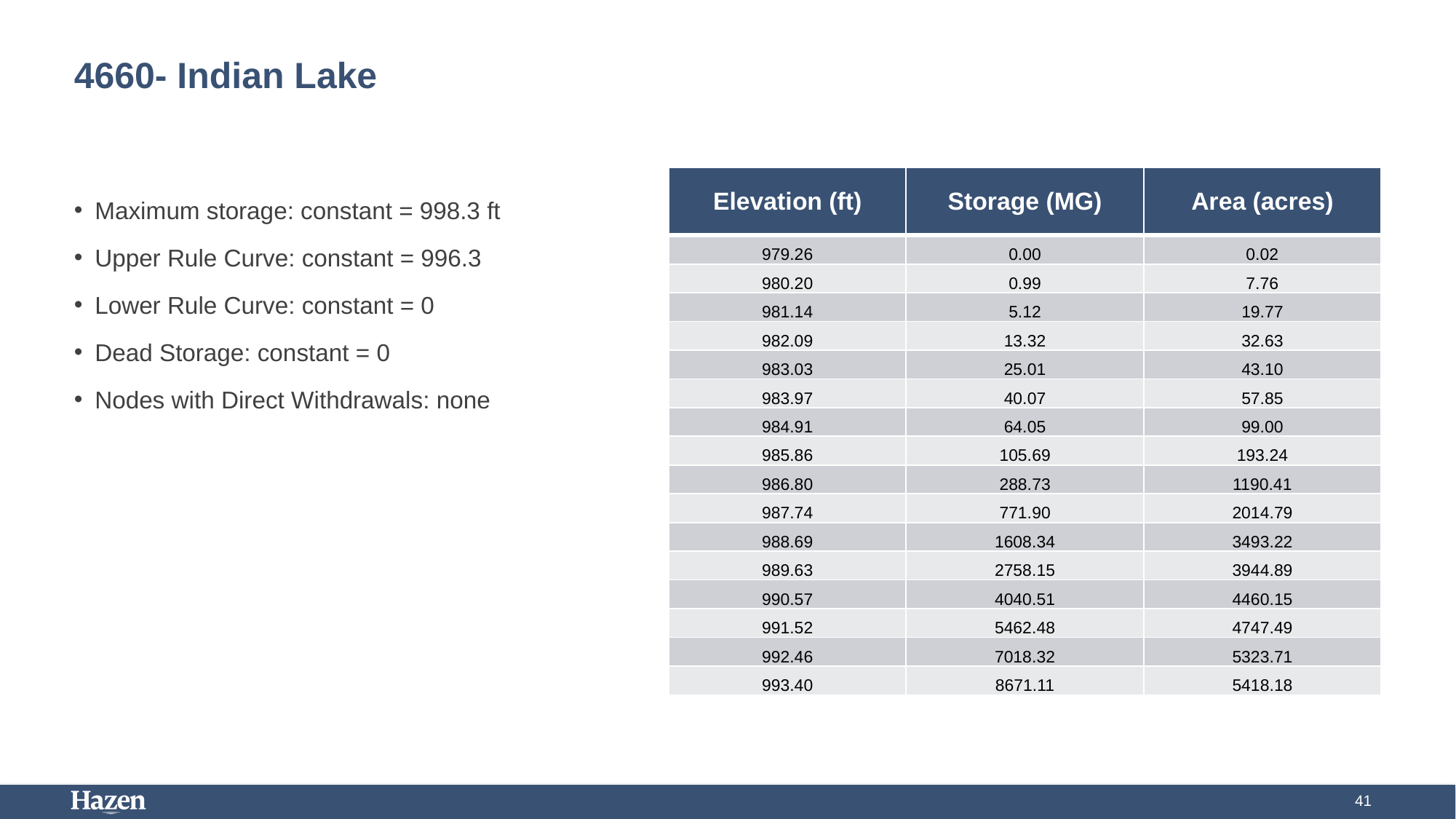

# 4660- Indian Lake

| Elevation (ft) | Storage (MG) | Area (acres) |
| --- | --- | --- |
| 979.26 | 0.00 | 0.02 |
| 980.20 | 0.99 | 7.76 |
| 981.14 | 5.12 | 19.77 |
| 982.09 | 13.32 | 32.63 |
| 983.03 | 25.01 | 43.10 |
| 983.97 | 40.07 | 57.85 |
| 984.91 | 64.05 | 99.00 |
| 985.86 | 105.69 | 193.24 |
| 986.80 | 288.73 | 1190.41 |
| 987.74 | 771.90 | 2014.79 |
| 988.69 | 1608.34 | 3493.22 |
| 989.63 | 2758.15 | 3944.89 |
| 990.57 | 4040.51 | 4460.15 |
| 991.52 | 5462.48 | 4747.49 |
| 992.46 | 7018.32 | 5323.71 |
| 993.40 | 8671.11 | 5418.18 |
Maximum storage: constant = 998.3 ft
Upper Rule Curve: constant = 996.3
Lower Rule Curve: constant = 0
Dead Storage: constant = 0
Nodes with Direct Withdrawals: none
41